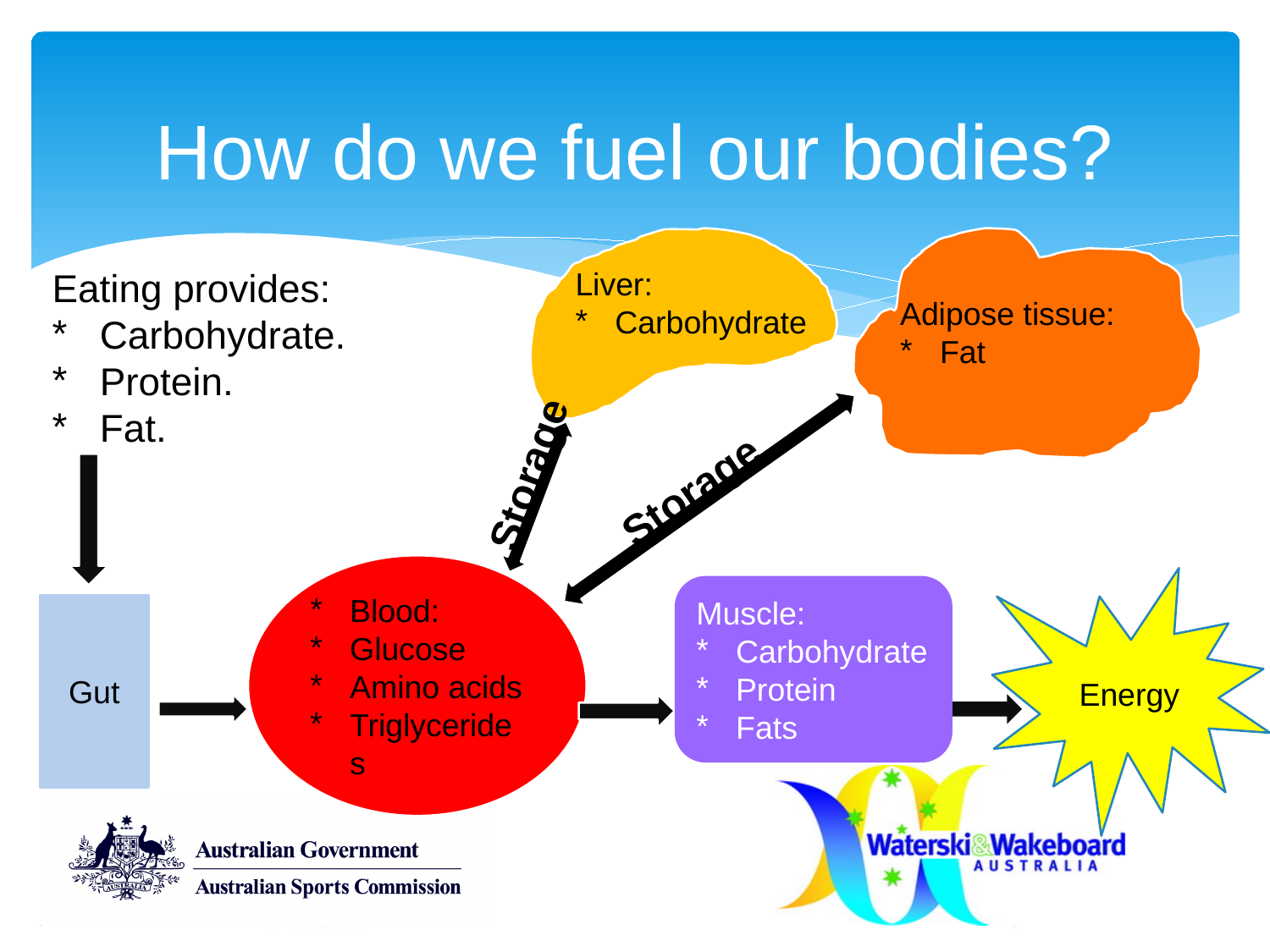

# How do we fuel our bodies?

Eating provides:
Carbohydrate.
Protein.
Fat.
Liver:
Carbohydrate
Adipose tissue:
Fat

Storage
Storage

Blood:
Glucose
Amino acids
Triglycerides
Energy
Muscle:
Carbohydrate
Protein
Fats
Gut